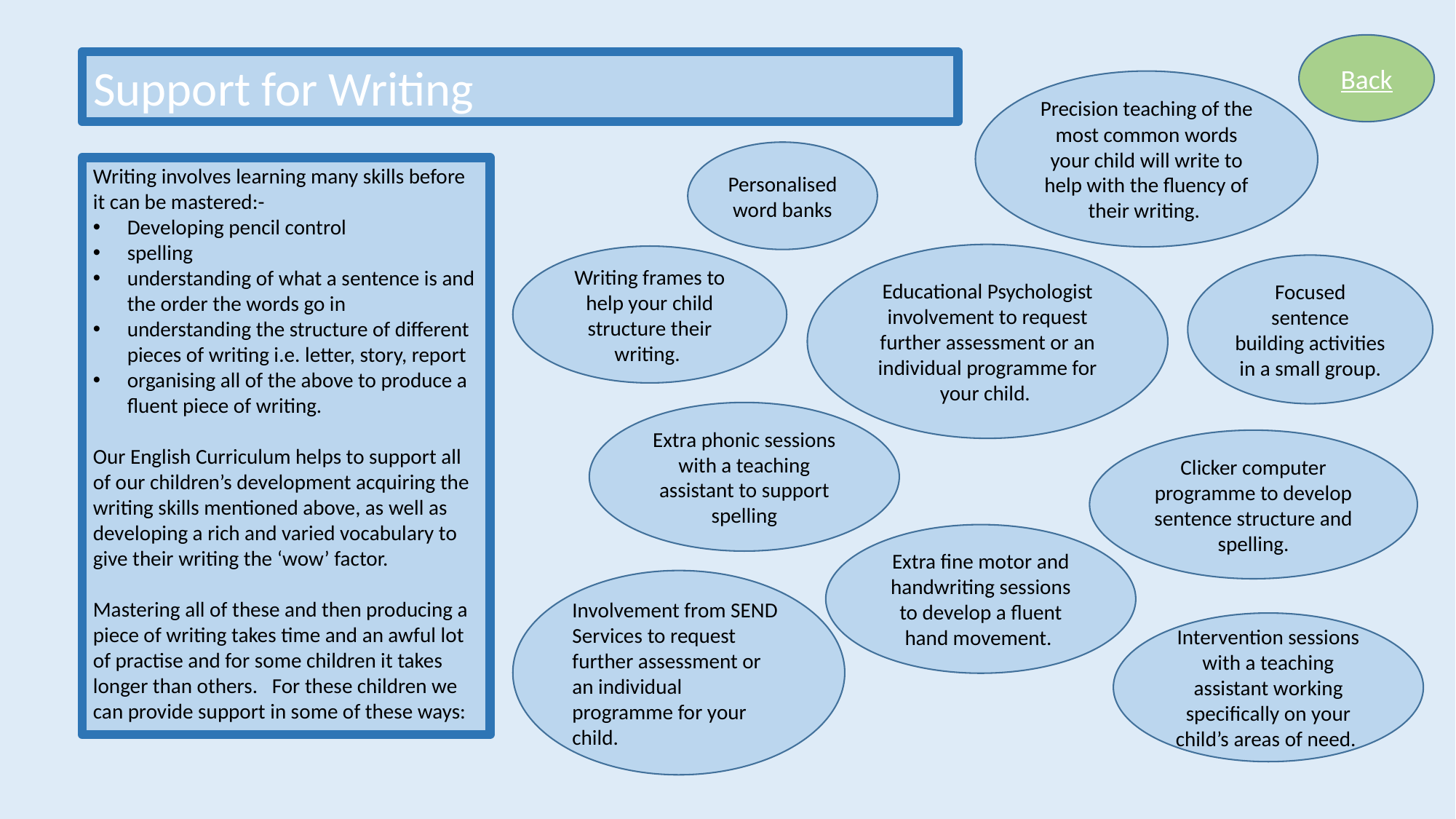

Back
Support for Writing
Precision teaching of the most common words your child will write to help with the fluency of their writing.
Personalised word banks
Writing involves learning many skills before it can be mastered:-
Developing pencil control
spelling
understanding of what a sentence is and the order the words go in
understanding the structure of different pieces of writing i.e. letter, story, report
organising all of the above to produce a fluent piece of writing.

Our English Curriculum helps to support all of our children’s development acquiring the writing skills mentioned above, as well as developing a rich and varied vocabulary to give their writing the ‘wow’ factor.

Mastering all of these and then producing a piece of writing takes time and an awful lot of practise and for some children it takes longer than others.   For these children we can provide support in some of these ways:
Educational Psychologist involvement to request further assessment or an individual programme for your child.
Writing frames to help your child structure their writing.
Focused sentence building activities in a small group.
Extra phonic sessions with a teaching assistant to support spelling
Clicker computer programme to develop sentence structure and spelling.
Extra fine motor and handwriting sessions to develop a fluent hand movement.
Involvement from SEND Services to request further assessment or an individual programme for your child.
Intervention sessions with a teaching assistant working specifically on your child’s areas of need.